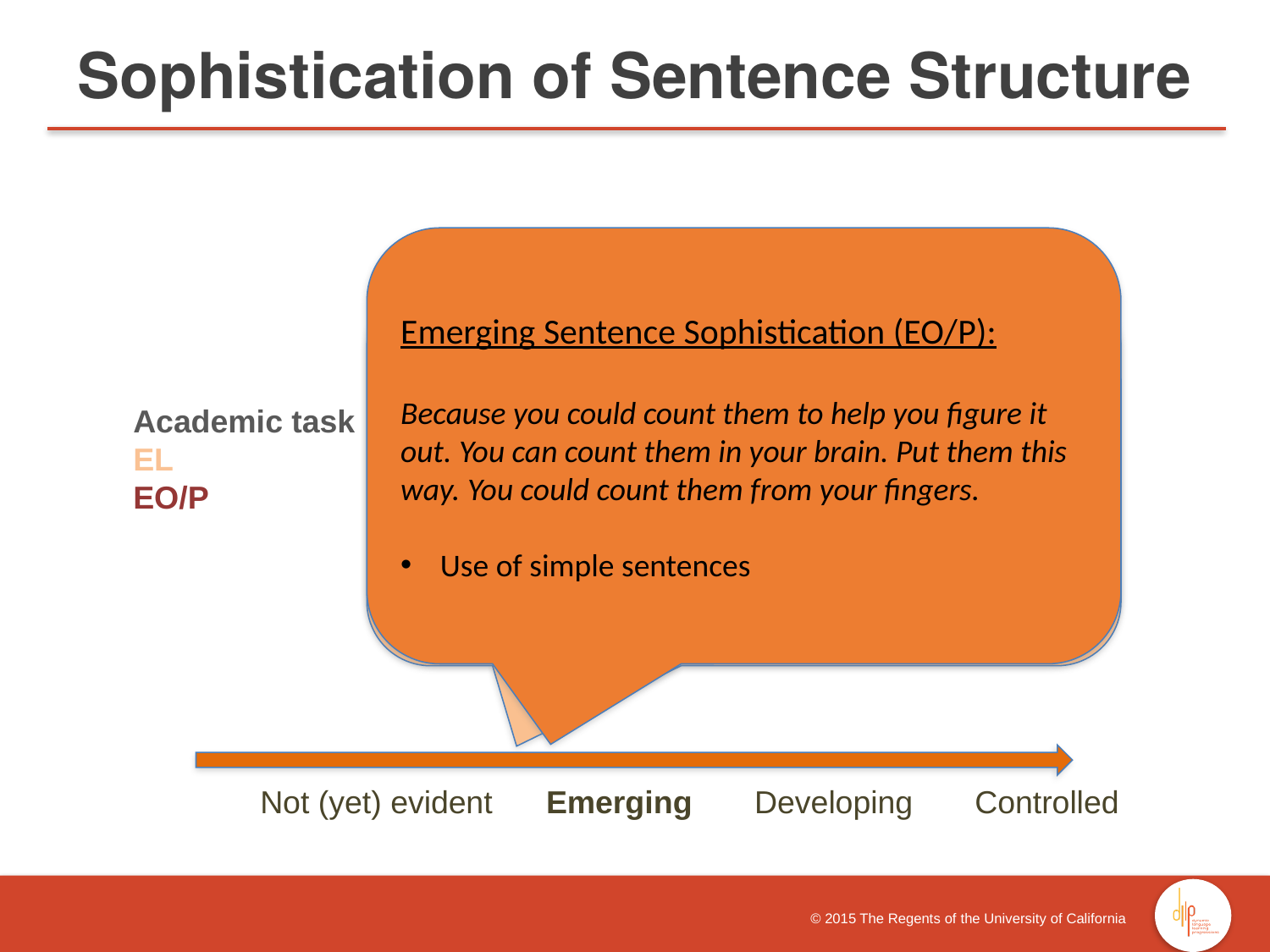

Sophistication of Sentence Structure
Emerging Sentence Sophistication (EO/P):

Because you could count them to help you figure it out. You can count them in your brain. Put them this way. You could count them from your fingers.

Use of simple sentences
Emerging Sentence Sophistication (EL):

She had to count by order by putting them. And then she sticks them together and she counts them.
[And why does using the cubes this way help her?]
So she could count very good.

Use of simple sentences and compound sentences

Academic task
EL
EO/P

    	Not (yet) evident      Emerging       Developing       Controlled